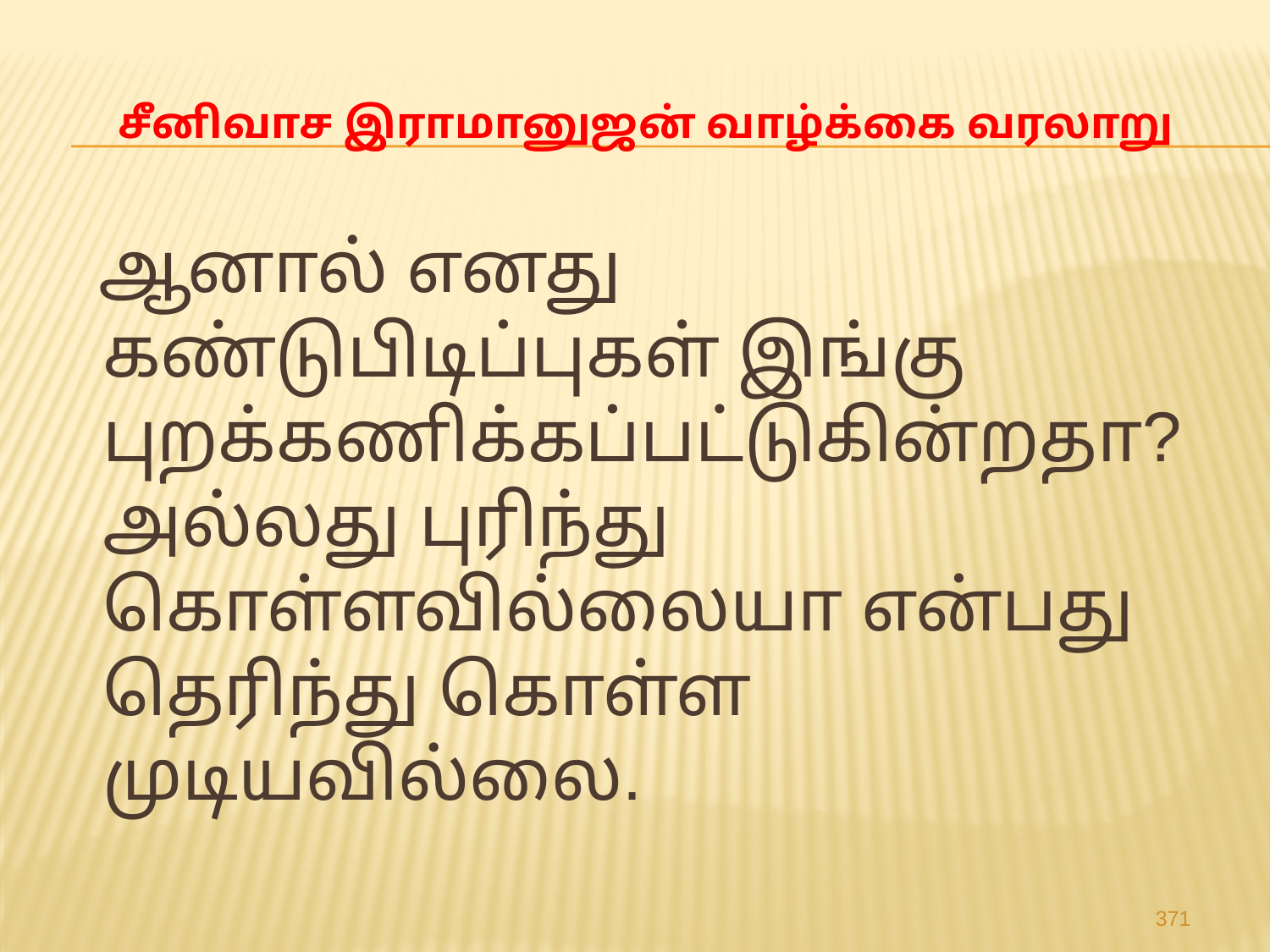

# சீனிவாச இராமானுஜன் வாழ்க்கை வரலாறு
   ஆனால் எனது கண்டுபிடிப்புகள் இங்கு புறக்கணிக்கப்பட்டுகின்றதா? அல்லது புரிந்து கொள்ளவில்லையா என்பது தெரிந்து கொள்ள முடியவில்லை.

371